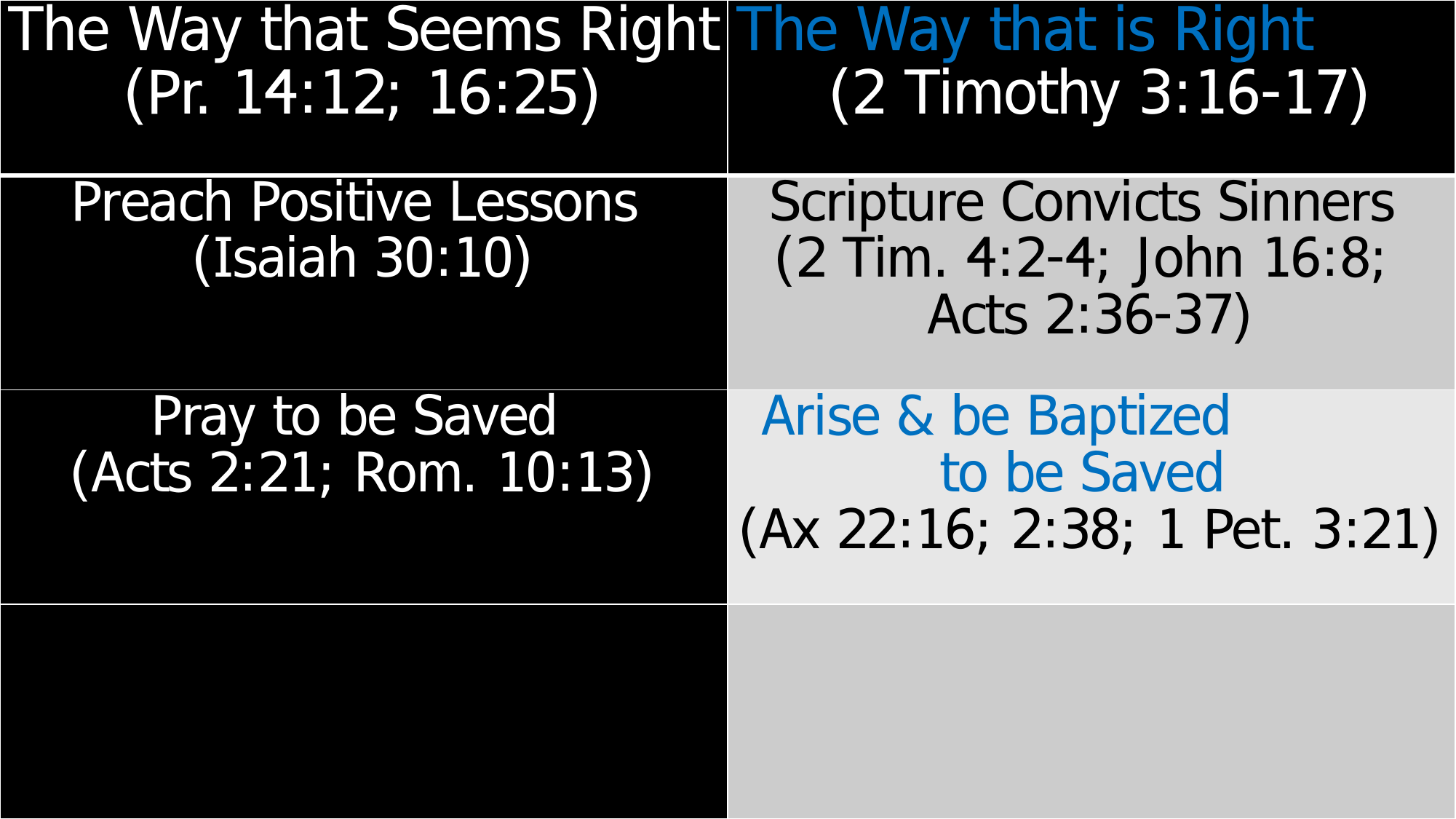

| The Way that Seems Right (Pr. 14:12; 16:25) | The Way that is Right (2 Timothy 3:16-17) |
| --- | --- |
| Preach Positive Lessons (Isaiah 30:10) | Scripture Convicts Sinners (2 Tim. 4:2-4; John 16:8; Acts 2:36-37) |
| Pray to be Saved (Acts 2:21; Rom. 10:13) | Arise & be Baptized to be Saved (Ax 22:16; 2:38; 1 Pet. 3:21) |
|  |  |